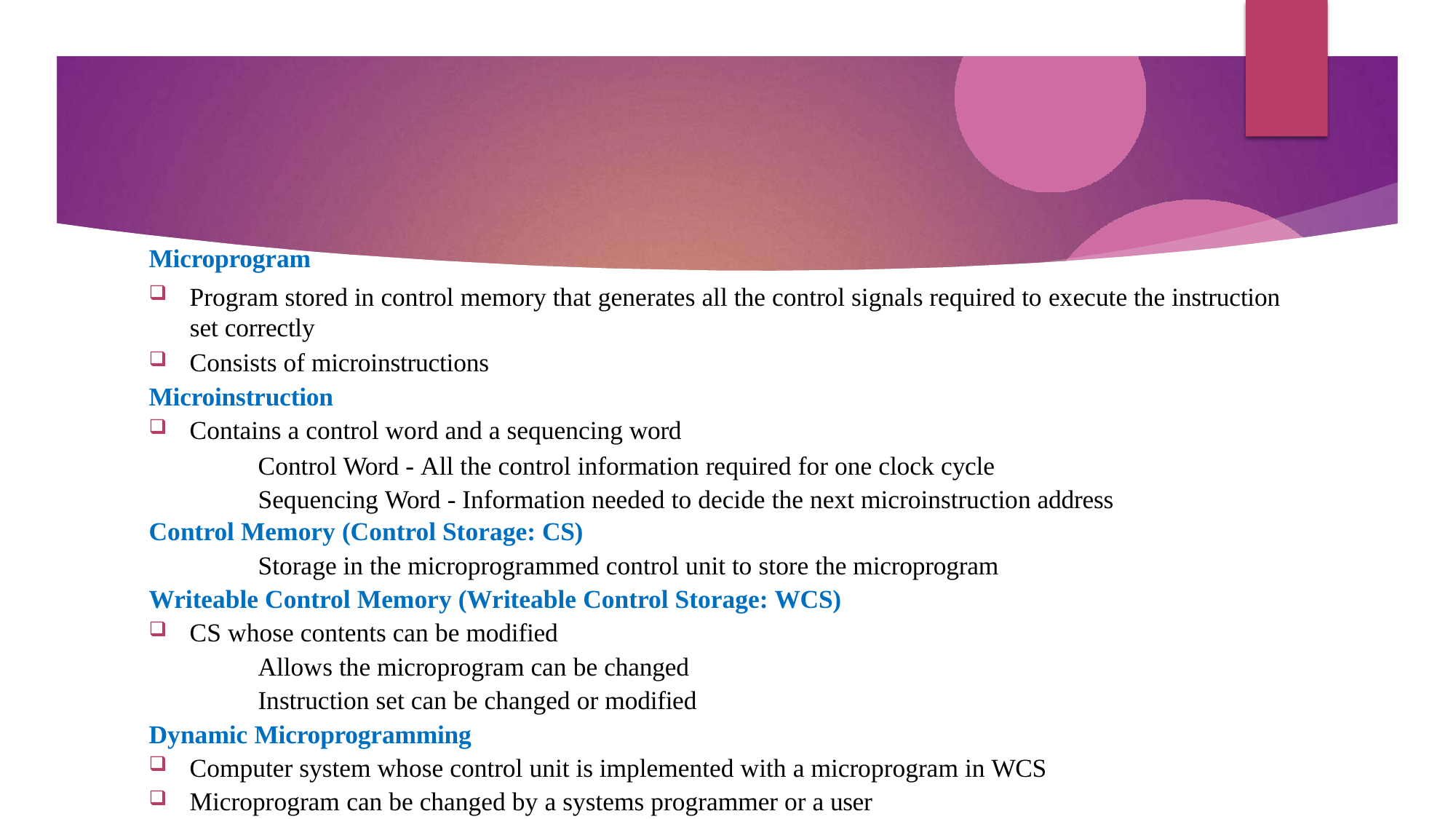

Microprogram
Program stored in control memory that generates all the control signals required to execute the instruction
set correctly
Consists of microinstructions
Microinstruction
Contains a control word and a sequencing word
Control Word - All the control information required for one clock cycle Sequencing Word - Information needed to decide the next microinstruction address
Control Memory (Control Storage: CS)
Storage in the microprogrammed control unit to store the microprogram
Writeable Control Memory (Writeable Control Storage: WCS)
CS whose contents can be modified
Allows the microprogram can be changed
Instruction set can be changed or modified
Dynamic Microprogramming
Computer system whose control unit is implemented with a microprogram in WCS
Microprogram can be changed by a systems programmer or a user